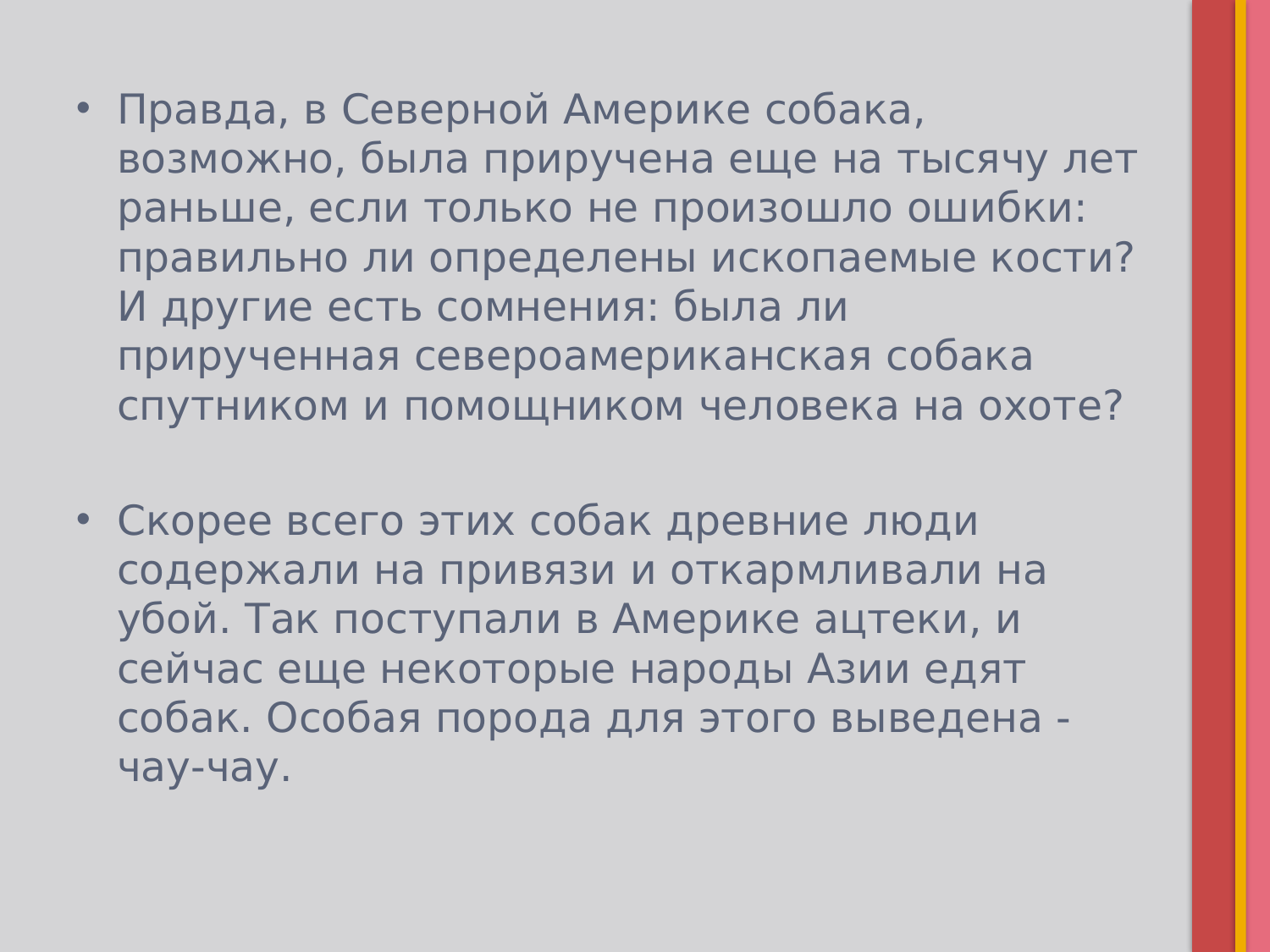

Правда, в Северной Америке собака, возможно, была приручена еще на тысячу лет раньше, если только не произошло ошибки: правильно ли определены ископаемые кости? И другие есть сомнения: была ли прирученная североамериканская собака спутником и помощником человека на охоте?

Скорее всего этих собак древние люди содержали на привязи и откармливали на убой. Так поступали в Америке ацтеки, и сейчас еще некоторые народы Азии едят собак. Особая порода для этого выведена - чау-чау.